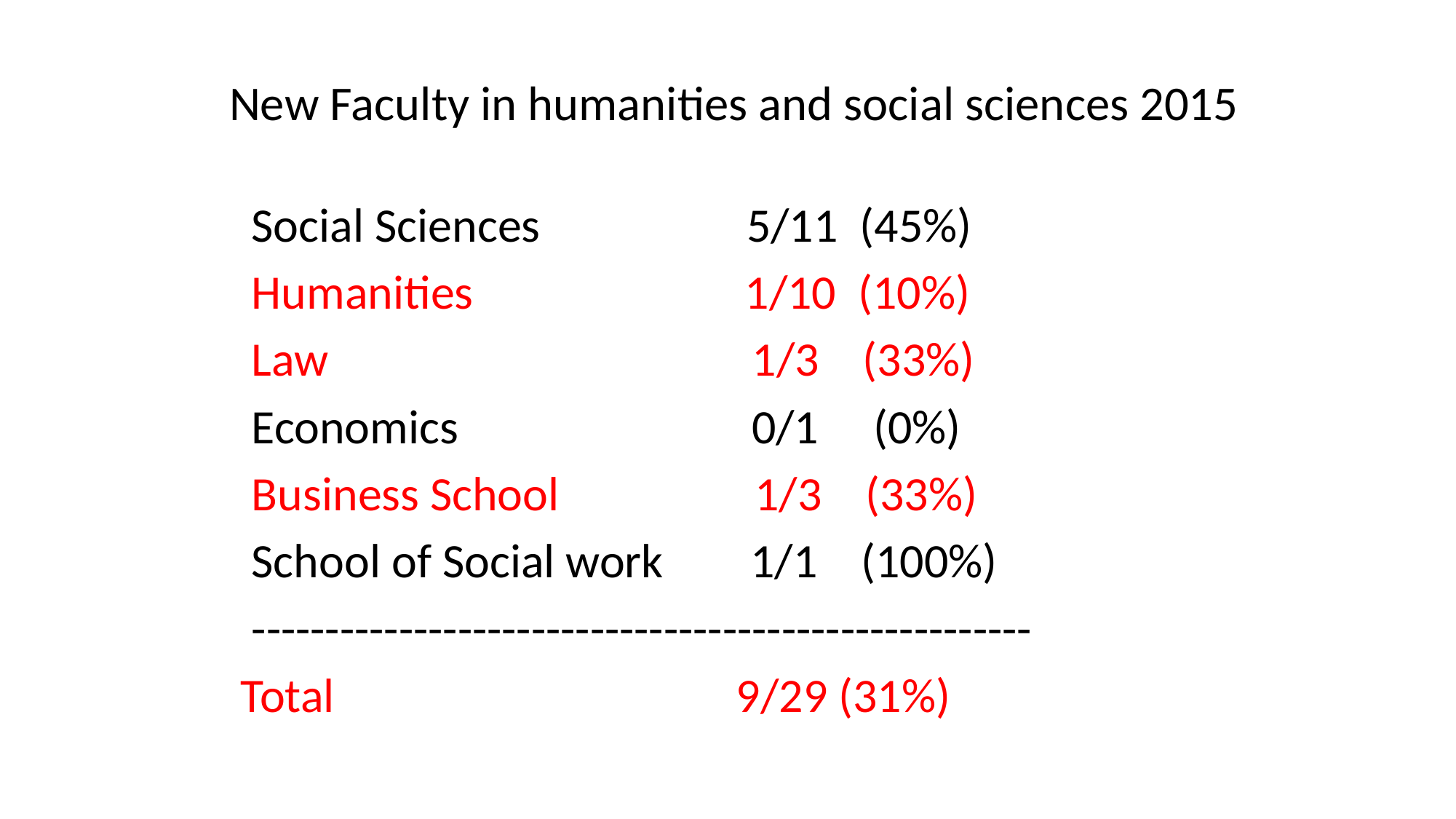

# New Faculty in humanities and social sciences 2015
 Social Sciences                   5/11  (45%)
 Humanities                         1/10  (10%)
 Law                                       1/3    (33%)
 Economics                           0/1     (0%)
 Business School                  1/3    (33%)
 School of Social work        1/1    (100%)
 -----------------------------------------------------
Total                                     9/29 (31%)